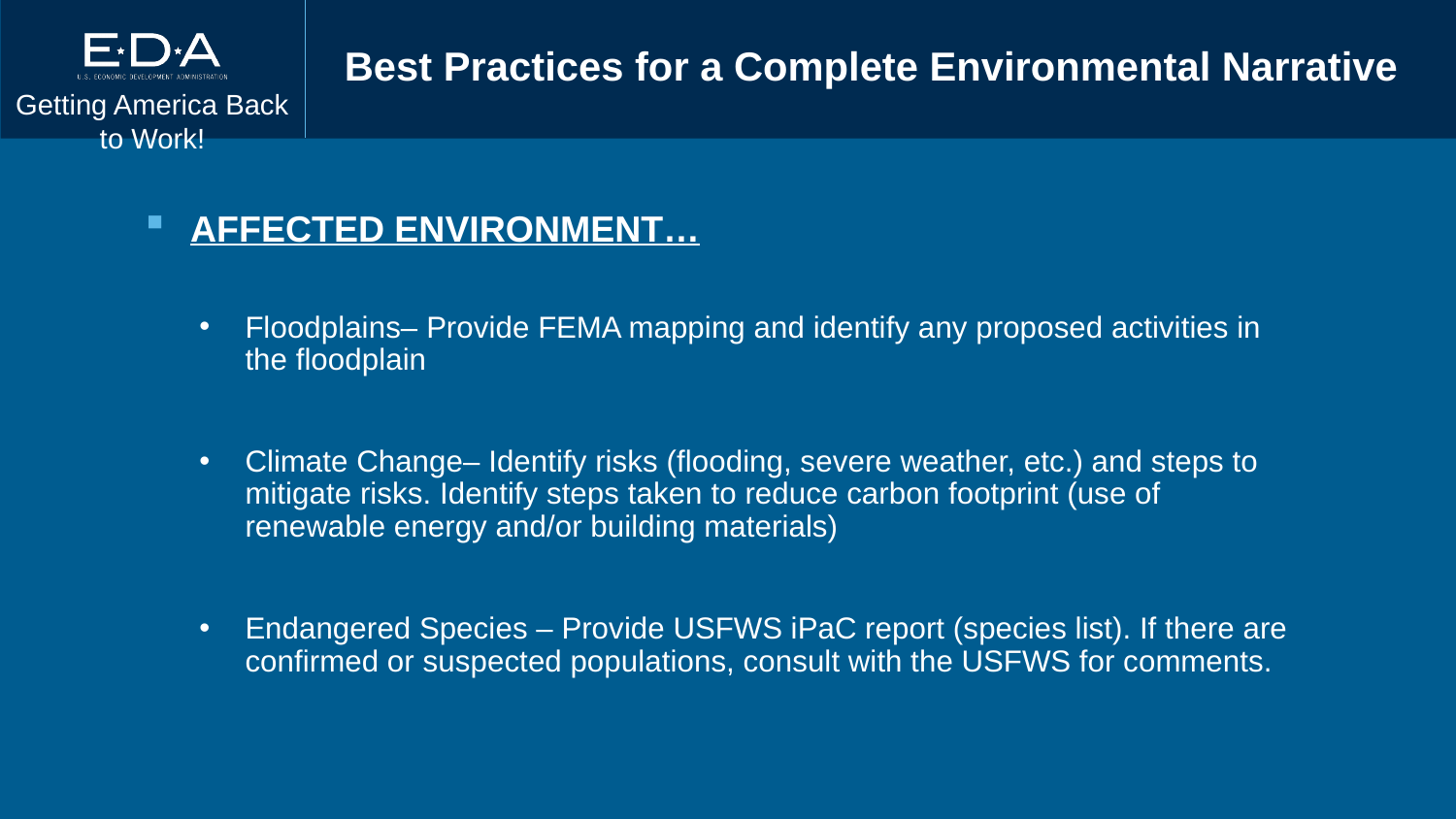

# Best Practices for a Complete Environmental Narrative
AFFECTED ENVIRONMENT…

Floodplains– Provide FEMA mapping and identify any proposed activities in the floodplain

Climate Change– Identify risks (flooding, severe weather, etc.) and steps to mitigate risks. Identify steps taken to reduce carbon footprint (use of renewable energy and/or building materials)

Endangered Species – Provide USFWS iPaC report (species list). If there are confirmed or suspected populations, consult with the USFWS for comments.